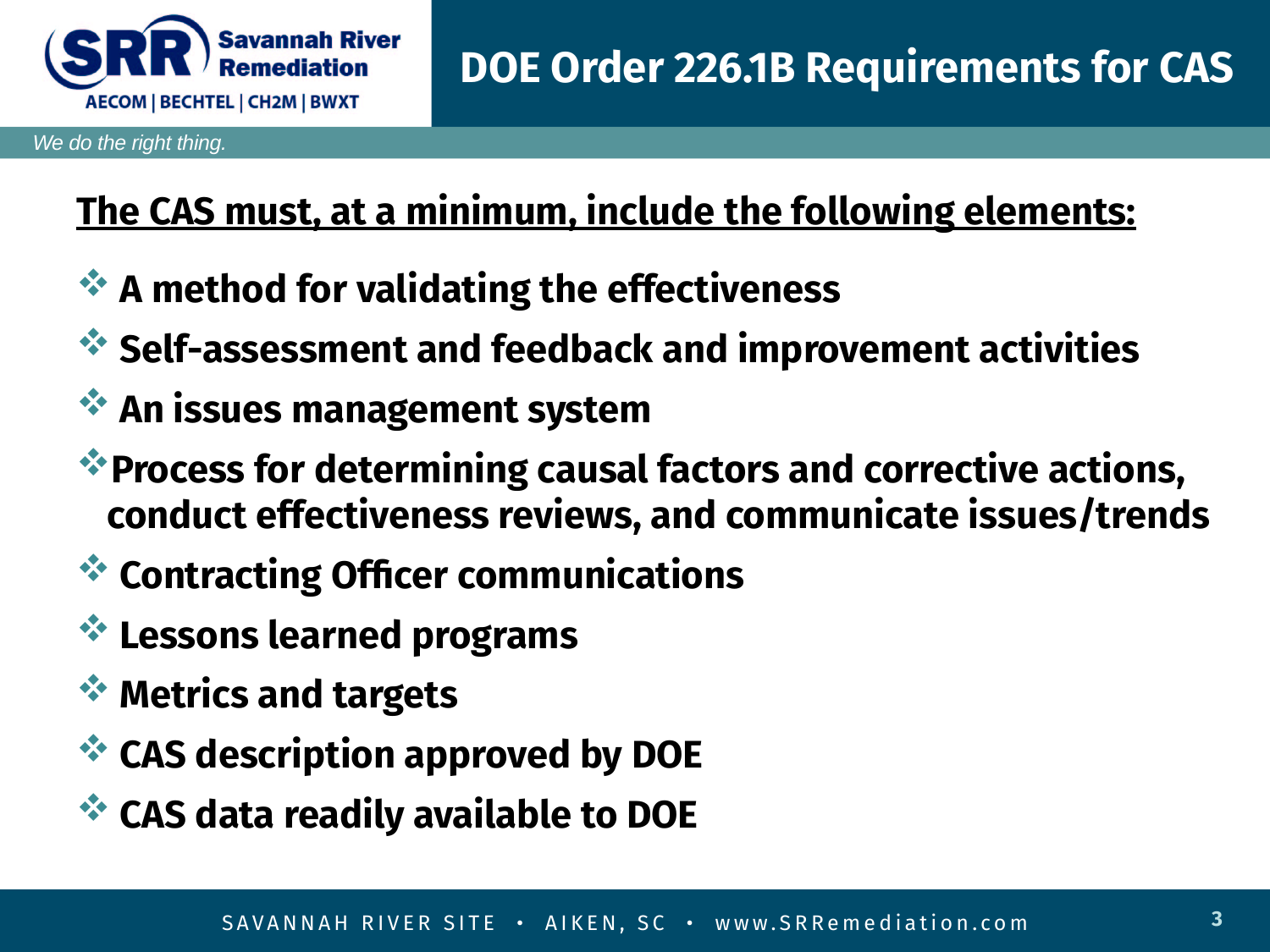

# DOE Order 226.1B Requirements for CAS
The CAS must, at a minimum, include the following elements:

 A method for validating the effectiveness
 Self-assessment and feedback and improvement activities
 An issues management system
Process for determining causal factors and corrective actions, conduct effectiveness reviews, and communicate issues/trends
 Contracting Officer communications
 Lessons learned programs
 Metrics and targets
 CAS description approved by DOE
 CAS data readily available to DOE